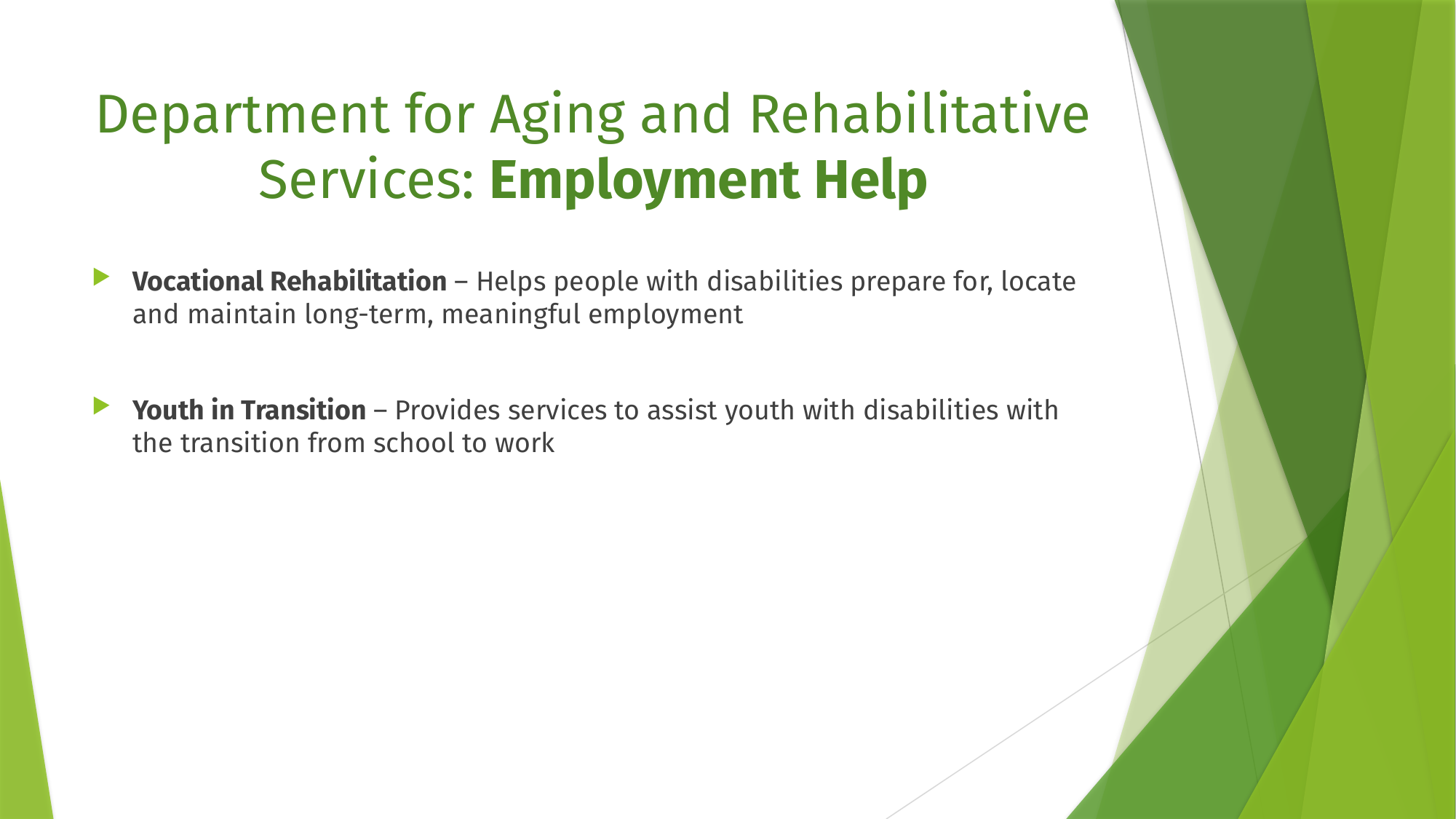

# Department for Aging and Rehabilitative Services: Employment Help
Vocational Rehabilitation – Helps people with disabilities prepare for, locate and maintain long-term, meaningful employment

Youth in Transition – Provides services to assist youth with disabilities with the transition from school to work